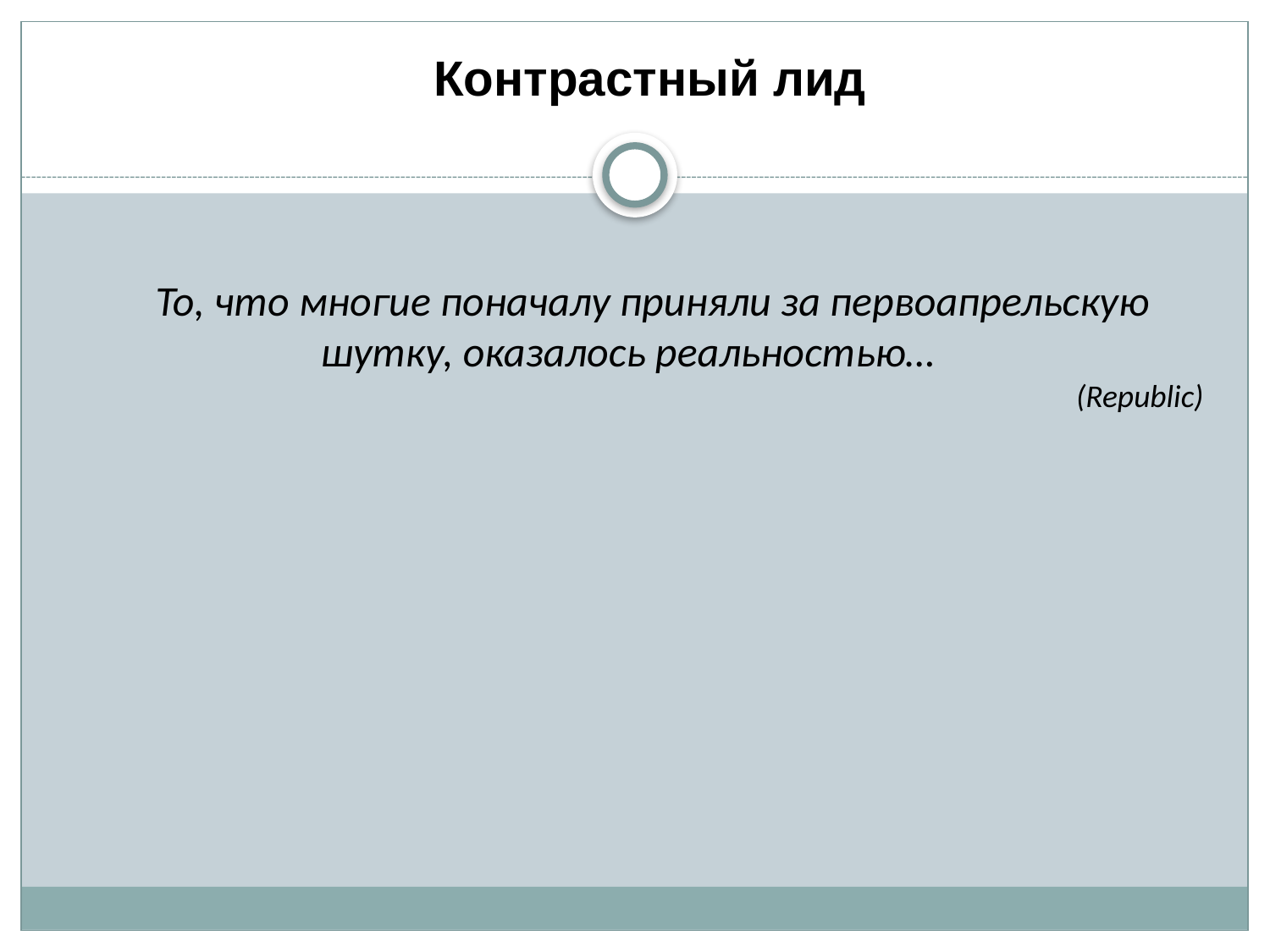

#
Контрастный лид

 То, что многие поначалу приняли за первоапрельскую шутку, оказалось реальностью…
(Republic)